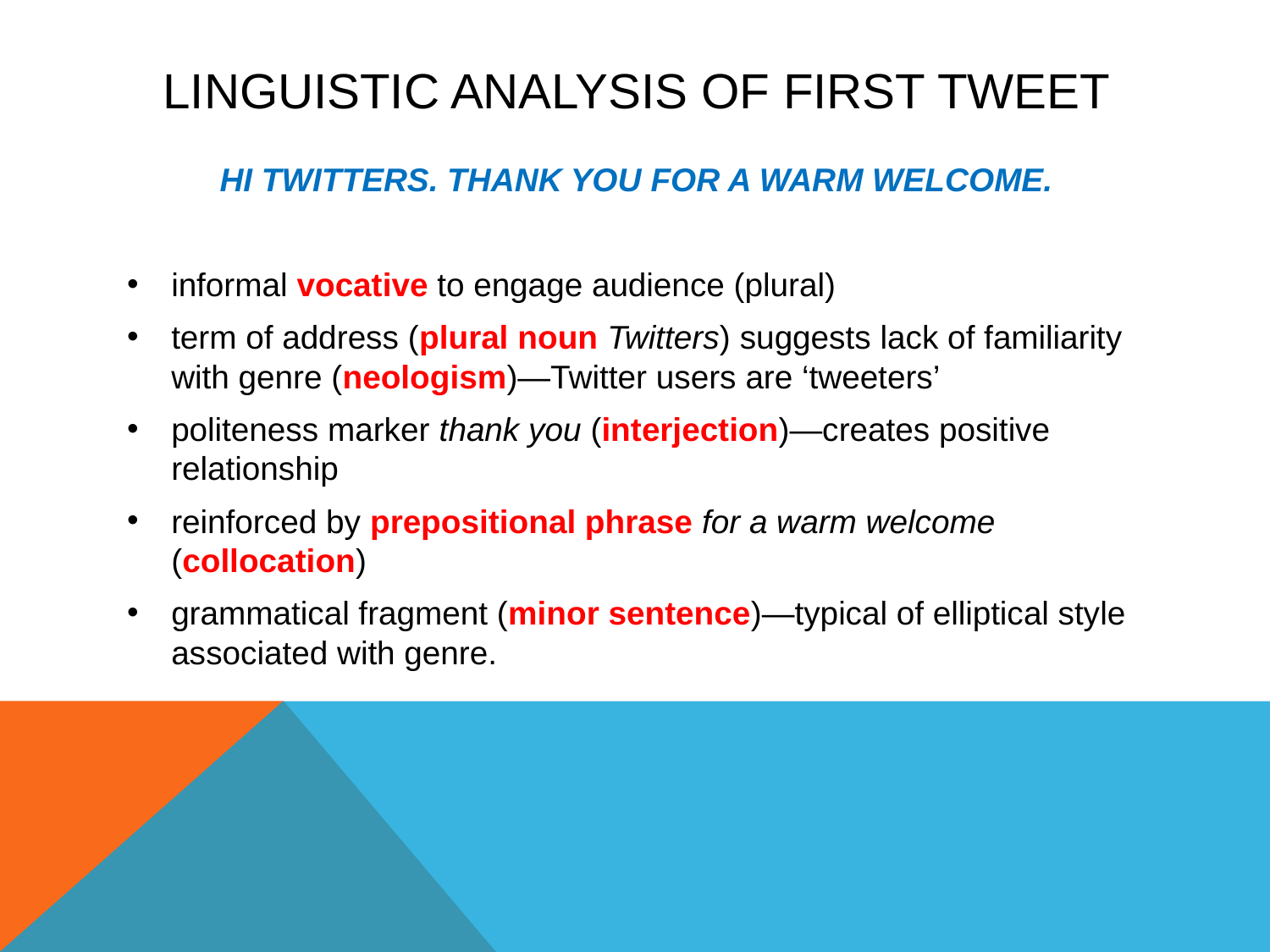

# Linguistic analysis of first tweet
HI TWITTERS. THANK YOU FOR A WARM WELCOME.

informal vocative to engage audience (plural)
term of address (plural noun Twitters) suggests lack of familiarity with genre (neologism)—Twitter users are ‘tweeters’
politeness marker thank you (interjection)—creates positive relationship
reinforced by prepositional phrase for a warm welcome (collocation)
grammatical fragment (minor sentence)—typical of elliptical style associated with genre.